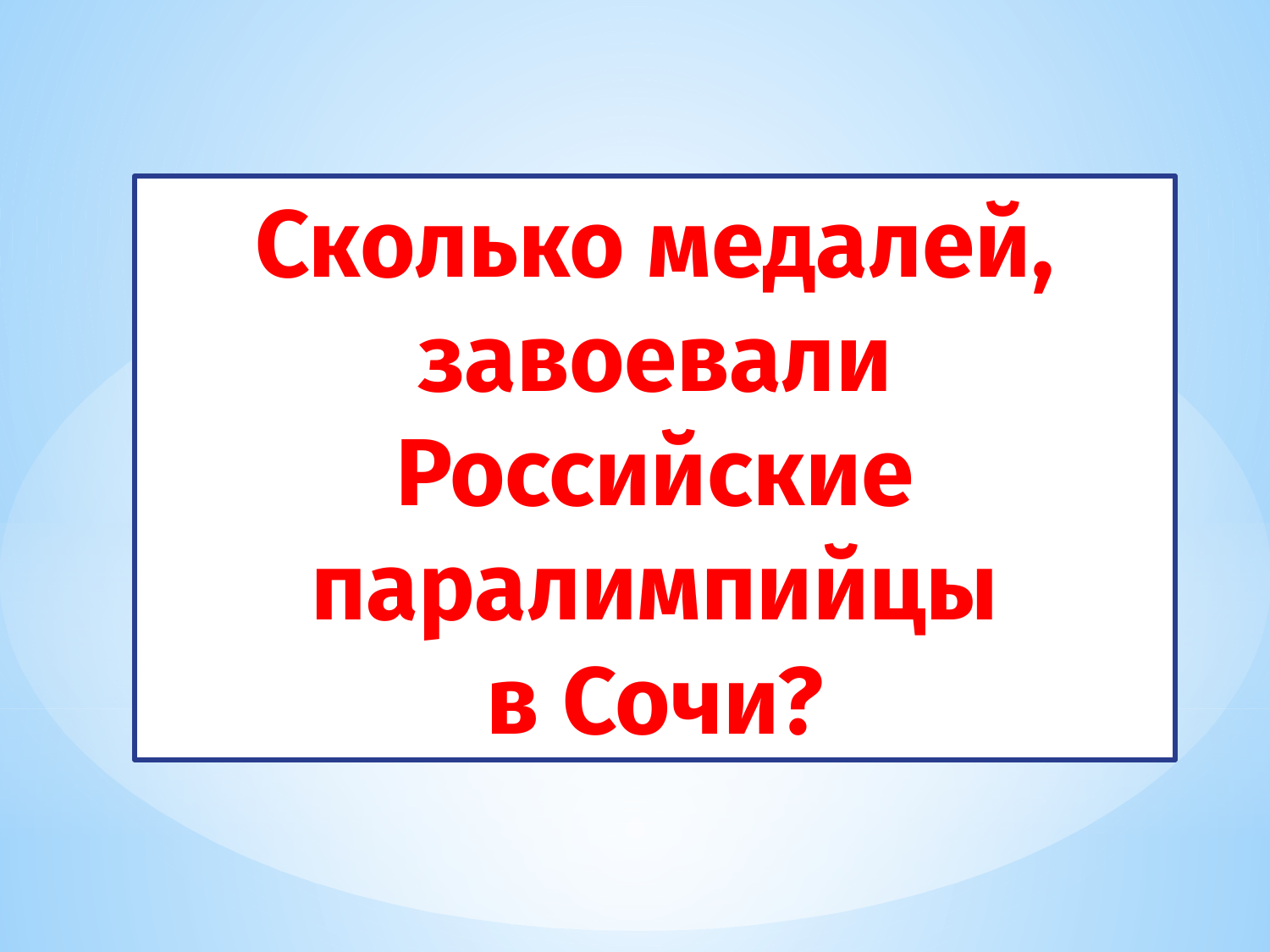

Сколько медалей, завоевали Российские паралимпийцы
 в Сочи?